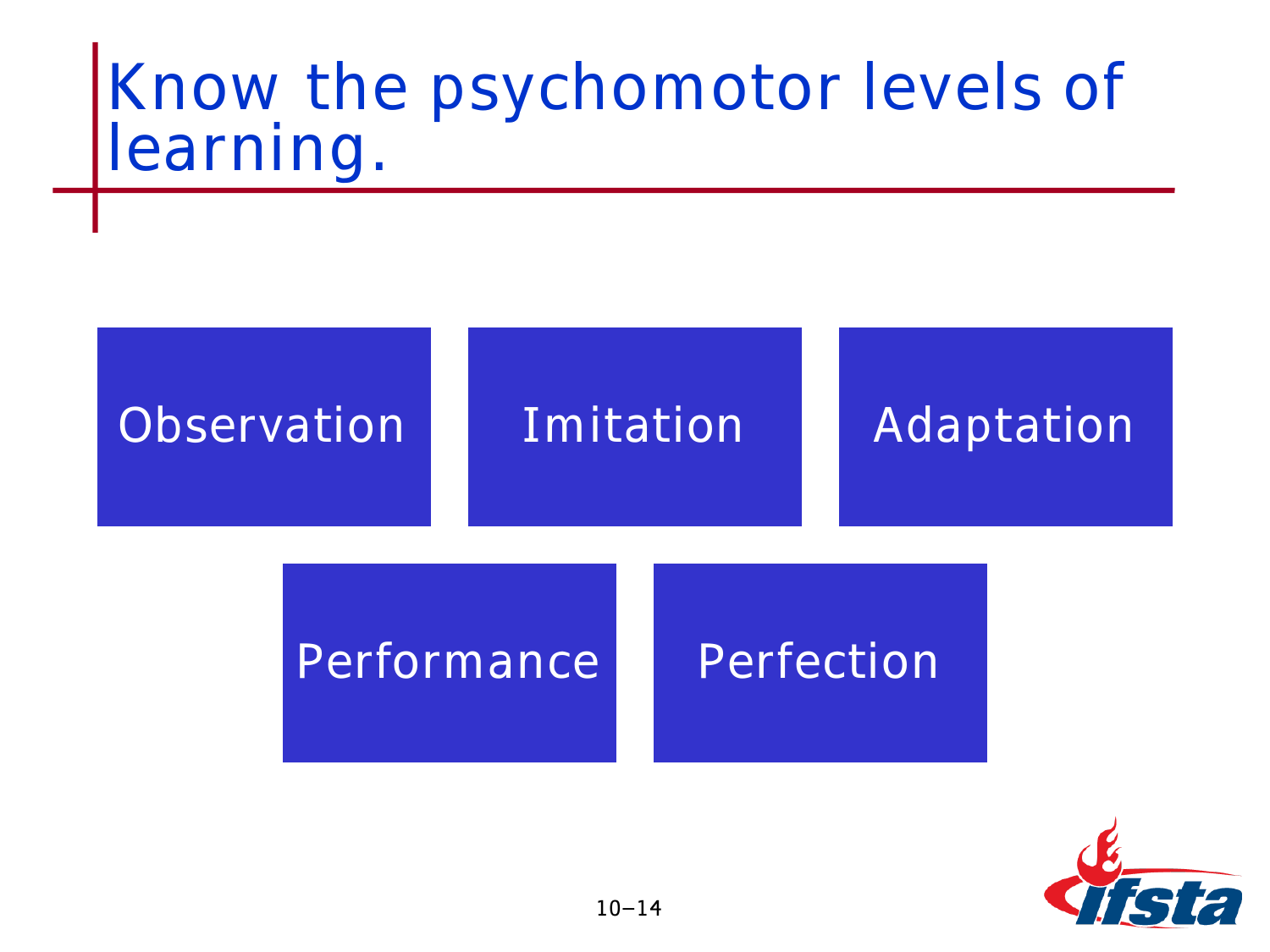

# Know the psychomotor levels of learning.
Observation
Imitation
Adaptation
Performance
Perfection
10–14